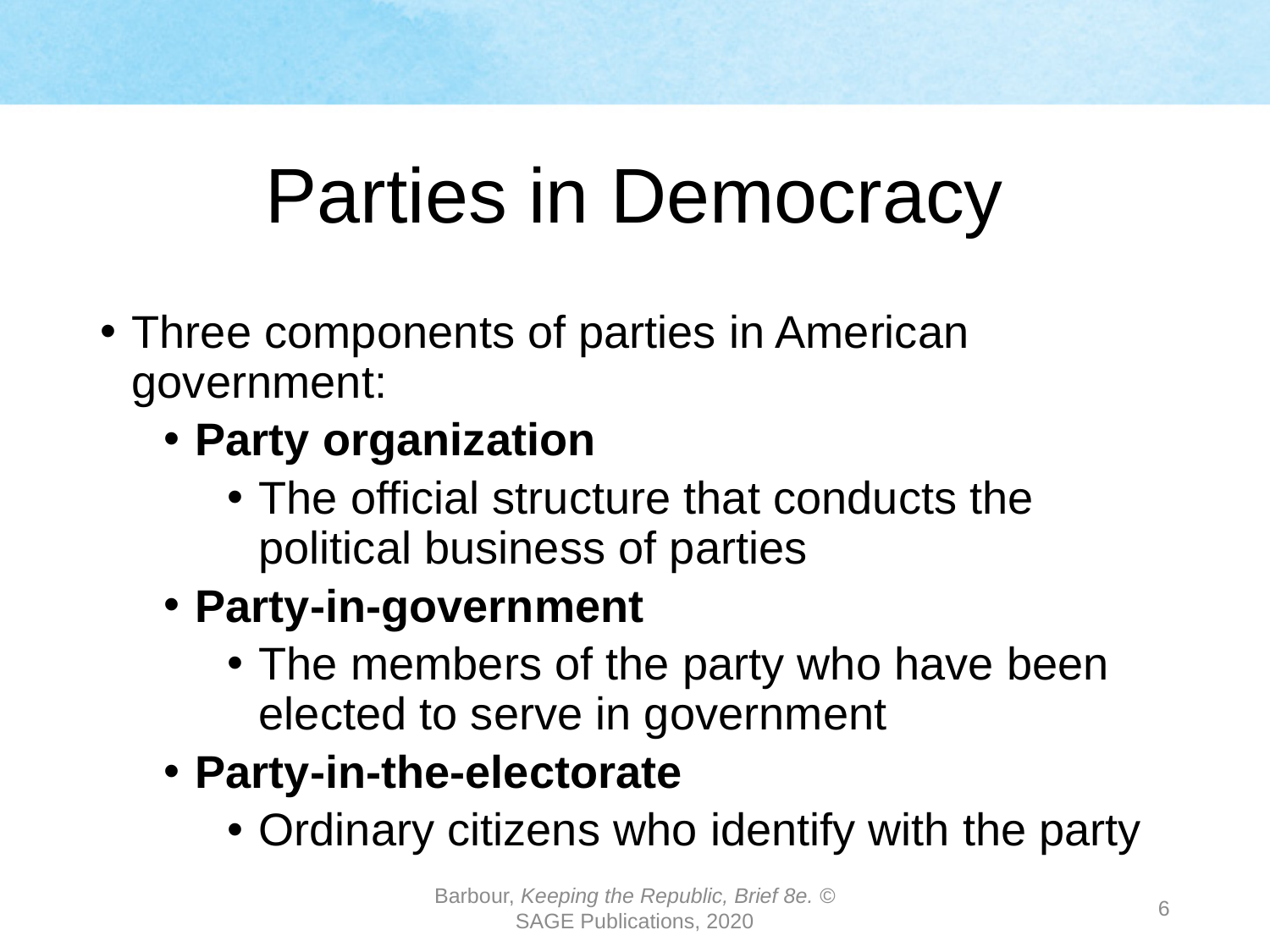

# Parties in Democracy
Three components of parties in American government:
Party organization
The official structure that conducts the political business of parties
Party-in-government
The members of the party who have been elected to serve in government
Party-in-the-electorate
Ordinary citizens who identify with the party
Barbour, Keeping the Republic, Brief 8e. © SAGE Publications, 2020
6